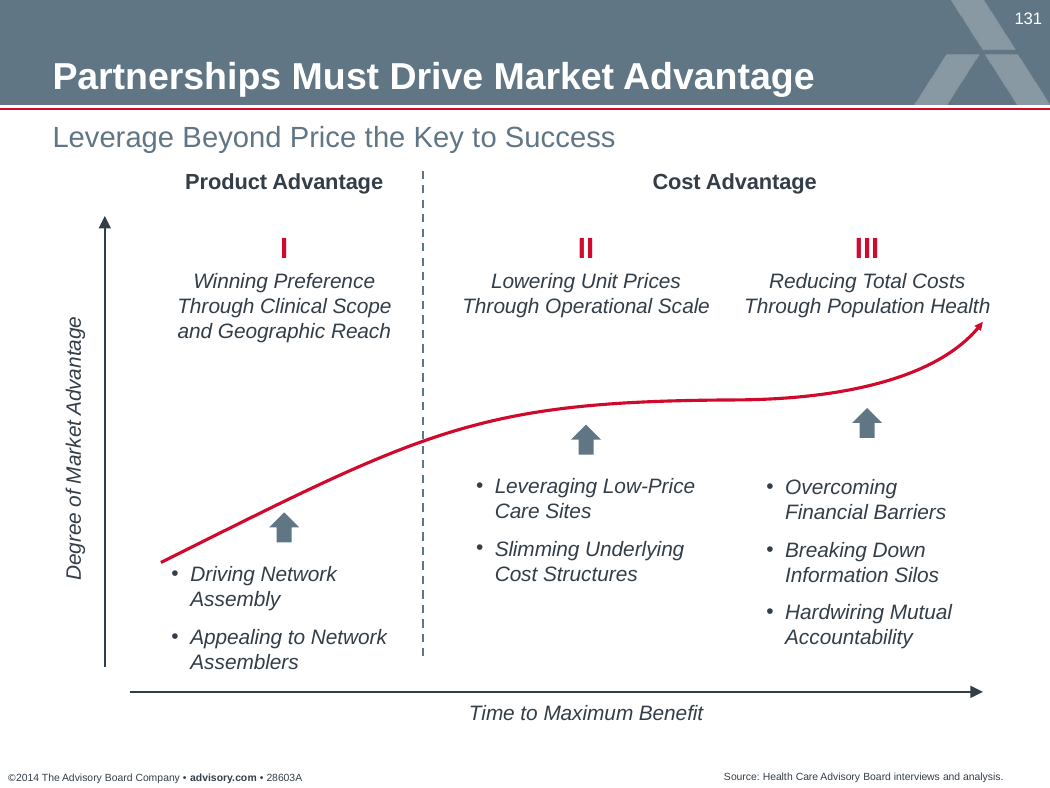

Partnerships Must Drive Market Advantage
Leverage Beyond Price the Key to Success

Product Advantage
Cost Advantage

I
II
III
Winning Preference Through Clinical Scope and Geographic Reach
Lowering Unit Prices Through Operational Scale
Reducing Total Costs Through Population Health

Degree of Market Advantage

Leveraging Low-Price Care Sites
Slimming Underlying Cost Structures

Overcoming
Financial Barriers
Breaking Down Information Silos
Hardwiring Mutual Accountability

Driving Network Assembly
Appealing to Network Assemblers

Time to Maximum Benefit

Source: Health Care Advisory Board interviews and analysis.